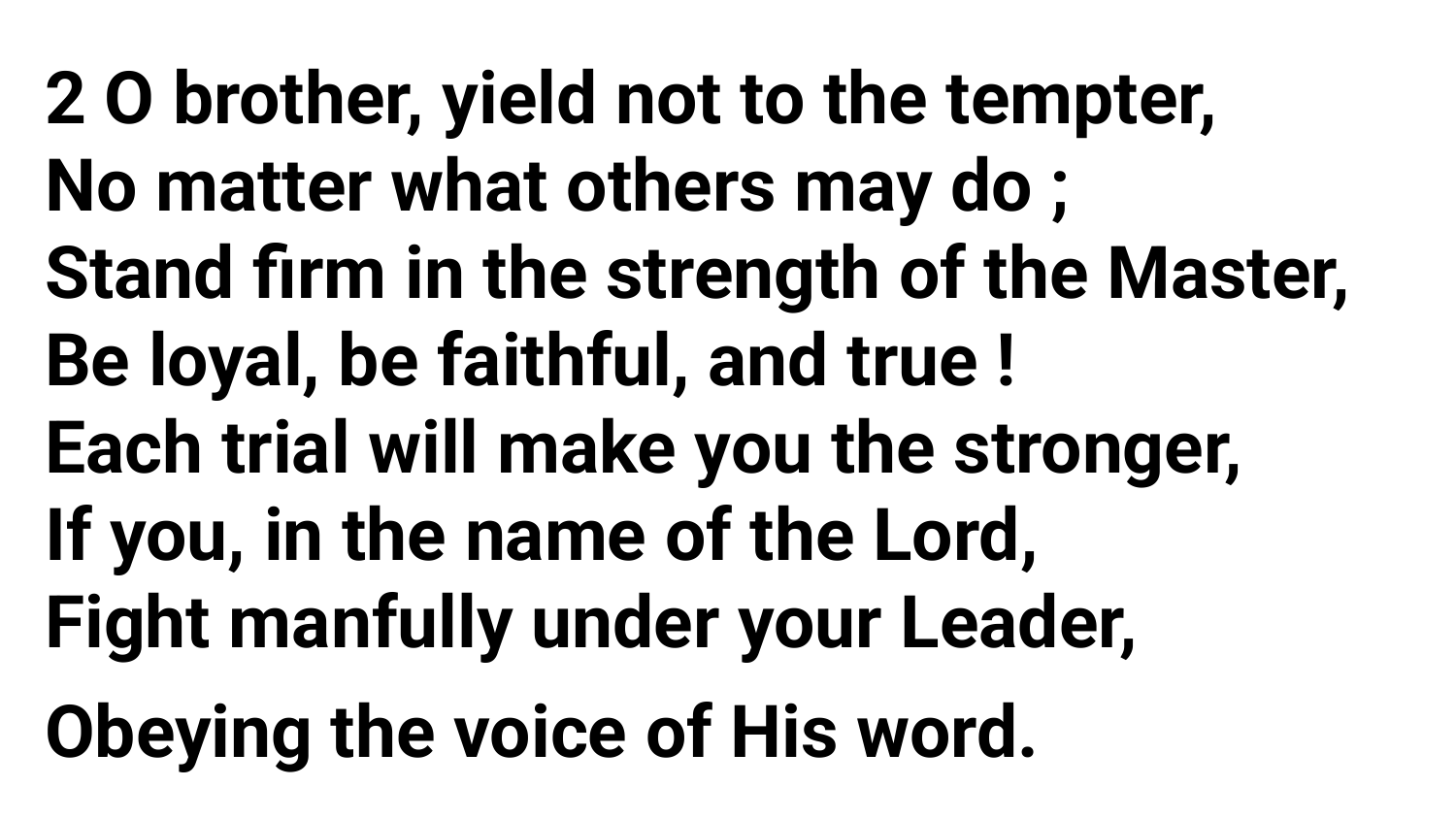

2 O brother, yield not to the tempter,
No matter what others may do ;
Stand firm in the strength of the Master,
Be loyal, be faithful, and true !
Each trial will make you the stronger,
If you, in the name of the Lord,
Fight manfully under your Leader,
Obeying the voice of His word.